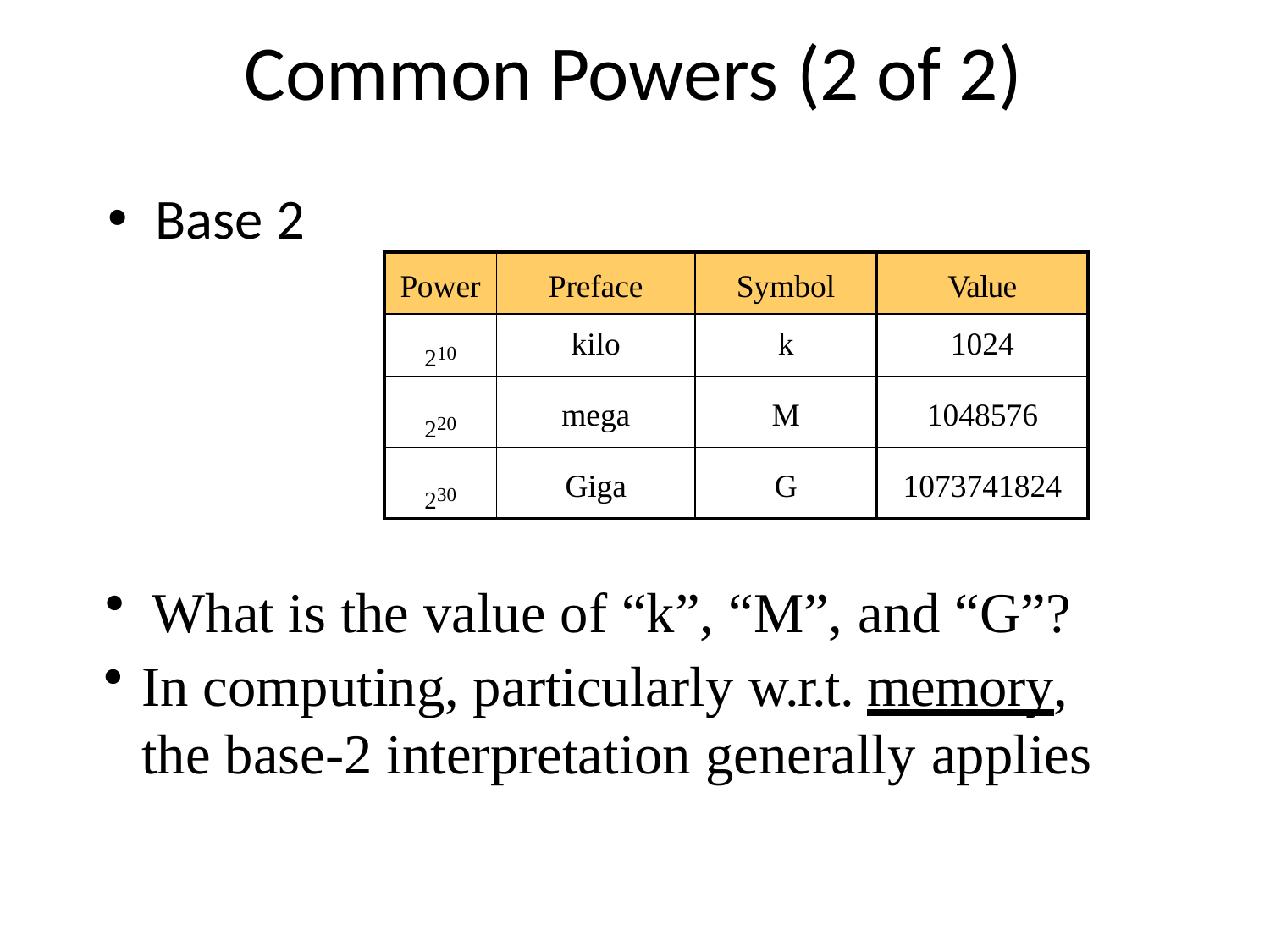

# Common Powers (2 of 2)
Base 2
| Power | Preface | Symbol | Value |
| --- | --- | --- | --- |
| 210 | kilo | k | 1024 |
| 220 | mega | M | 1048576 |
| 230 | Giga | G | 1073741824 |
What is the value of “k”, “M”, and “G”?
In computing, particularly w.r.t. memory,  the base-2 interpretation generally applies